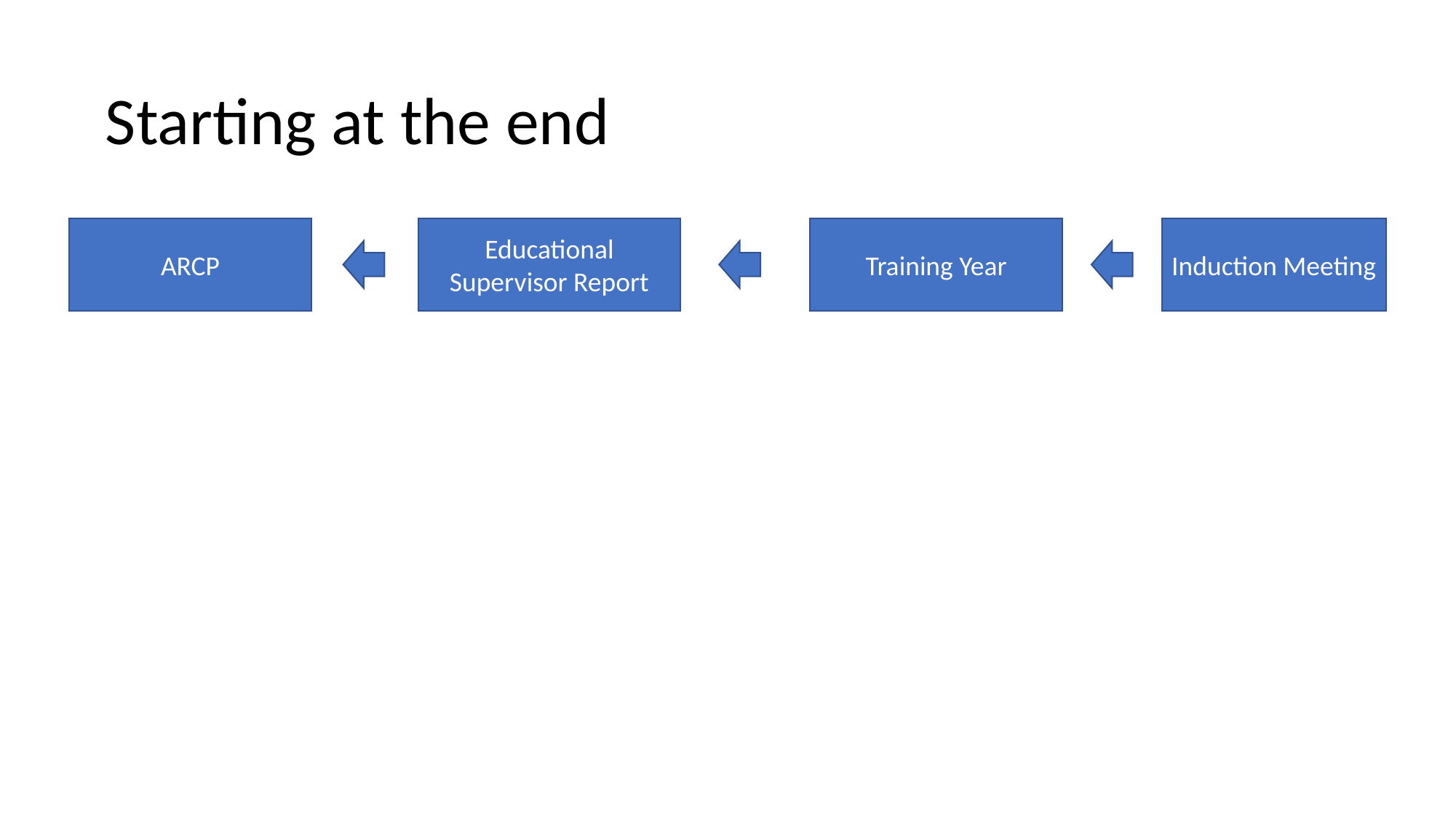

# Starting at the end

ARCP

Educational Supervisor Report

Training Year

Induction Meeting